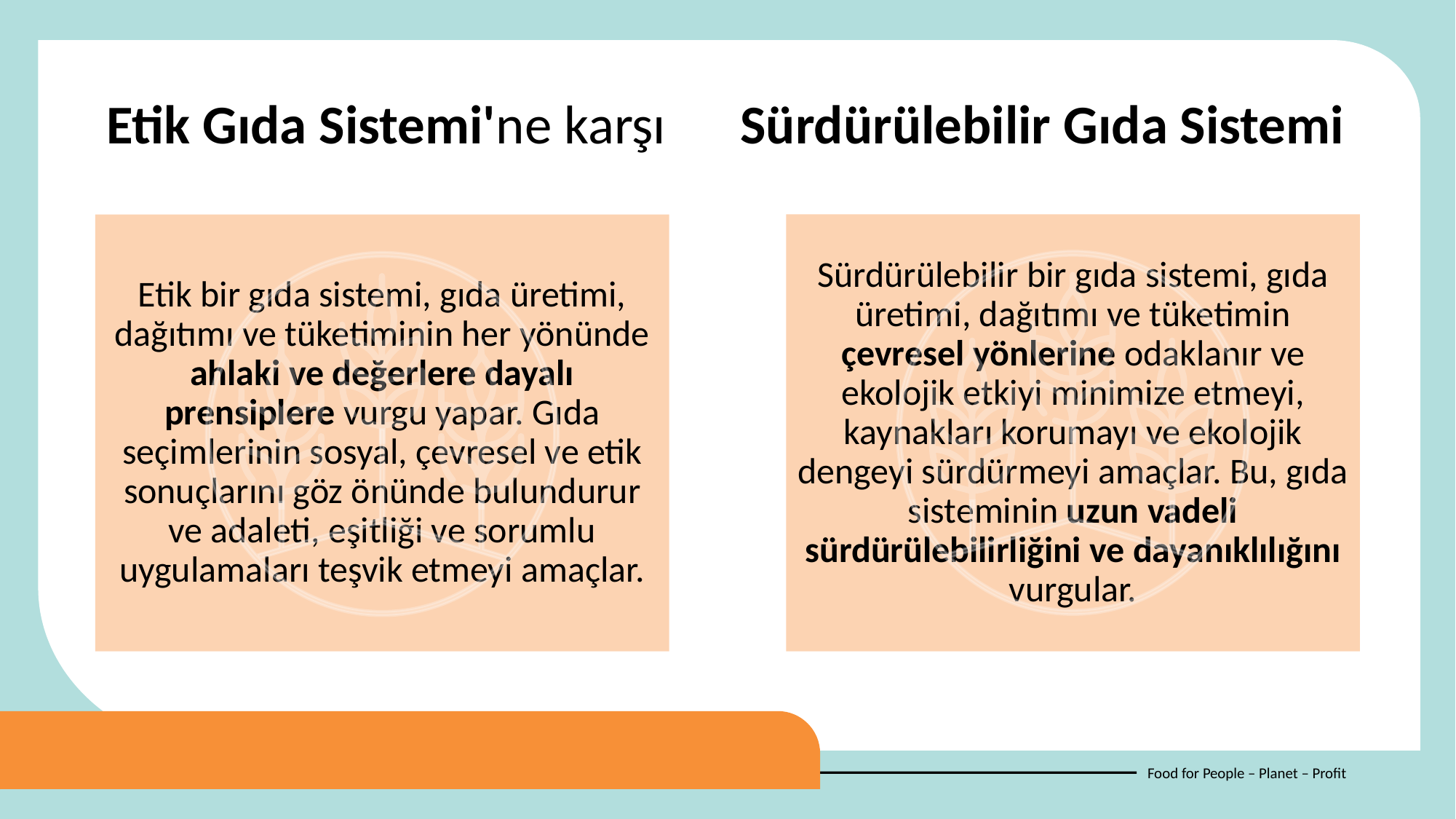

Etik Gıda Sistemi'ne karşı      Sürdürülebilir Gıda Sistemi

Etik bir gıda sistemi, gıda üretimi, dağıtımı ve tüketiminin her yönünde ahlaki ve değerlere dayalı prensiplere vurgu yapar. Gıda seçimlerinin sosyal, çevresel ve etik sonuçlarını göz önünde bulundurur ve adaleti, eşitliği ve sorumlu uygulamaları teşvik etmeyi amaçlar.
Sürdürülebilir bir gıda sistemi, gıda üretimi, dağıtımı ve tüketimin çevresel yönlerine odaklanır ve ekolojik etkiyi minimize etmeyi, kaynakları korumayı ve ekolojik dengeyi sürdürmeyi amaçlar. Bu, gıda sisteminin uzun vadeli sürdürülebilirliğini ve dayanıklılığını vurgular.